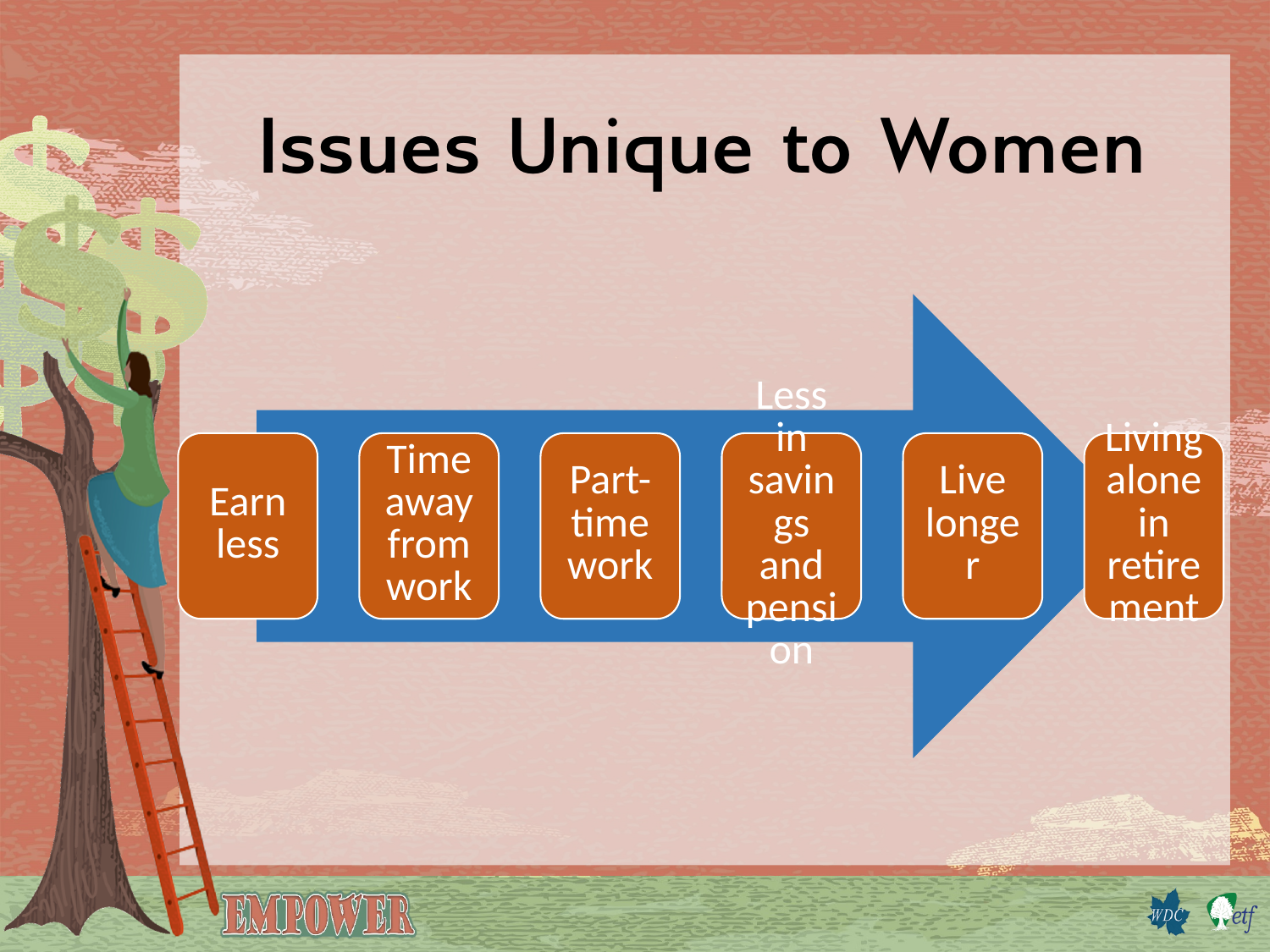

# Issues Unique to Women
Earn less
Time away from work
Part-time work
Less in savings and pension
Live longer
Living alone in retirement